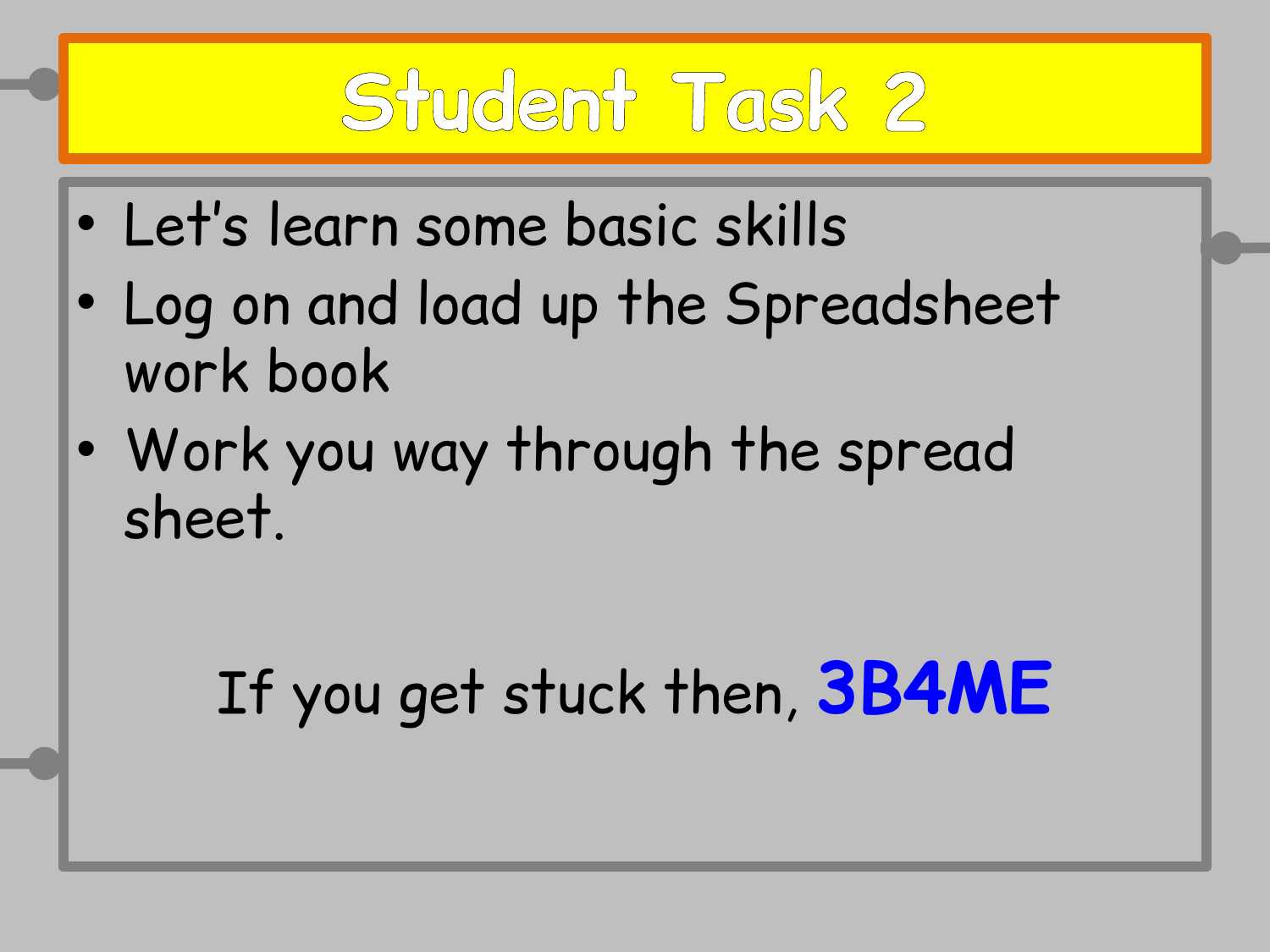

# Student Task 2
Let’s learn some basic skills
Log on and load up the Spreadsheet work book
Work you way through the spread sheet.

If you get stuck then, 3B4ME